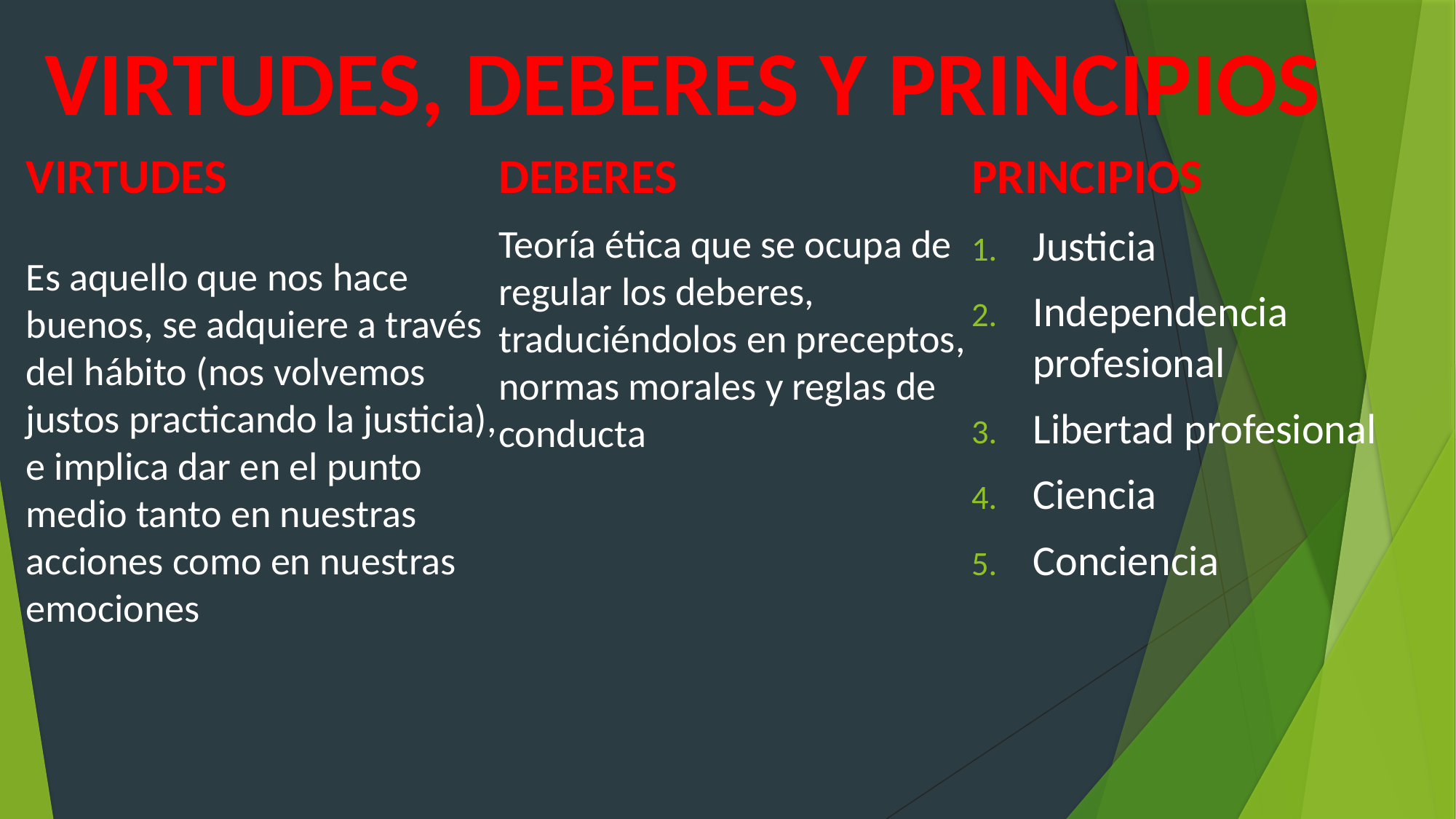

# VIRTUDES, DEBERES Y PRINCIPIOS
VIRTUDES
Es aquello que nos hace buenos, se adquiere a través del hábito (nos volvemos justos practicando la justicia), e implica dar en el punto medio tanto en nuestras acciones como en nuestras emociones

DEBERES
Teoría ética que se ocupa de regular los deberes, traduciéndolos en preceptos, normas morales y reglas de conducta

PRINCIPIOS
Justicia
Independencia profesional
Libertad profesional
Ciencia
Conciencia